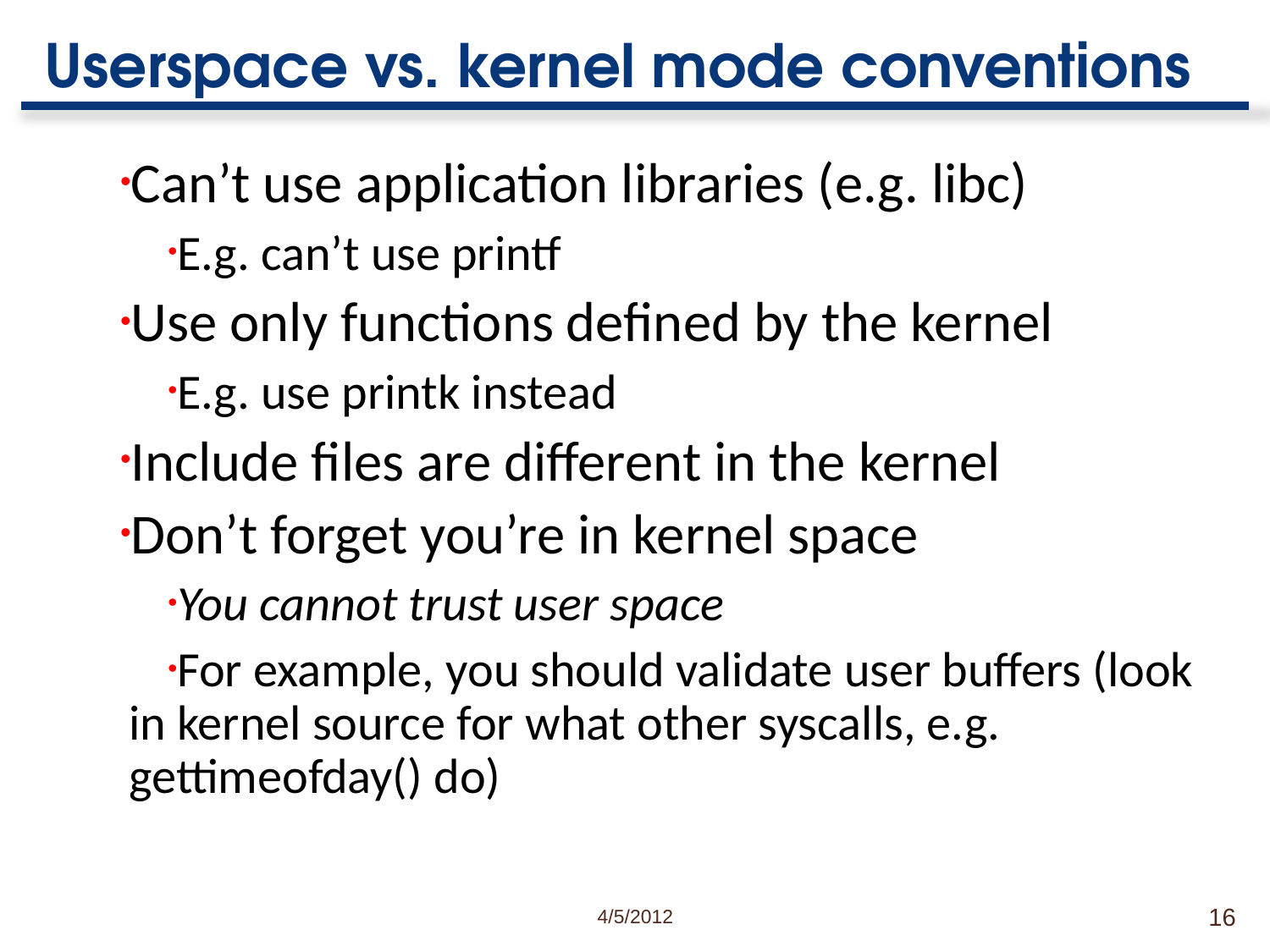

# Userspace vs. kernel mode conventions
Can’t use application libraries (e.g. libc)
E.g. can’t use printf
Use only functions defined by the kernel
E.g. use printk instead
Include files are different in the kernel
Don’t forget you’re in kernel space
You cannot trust user space
For example, you should validate user buffers (look in kernel source for what other syscalls, e.g. gettimeofday() do)
4/5/2012
16